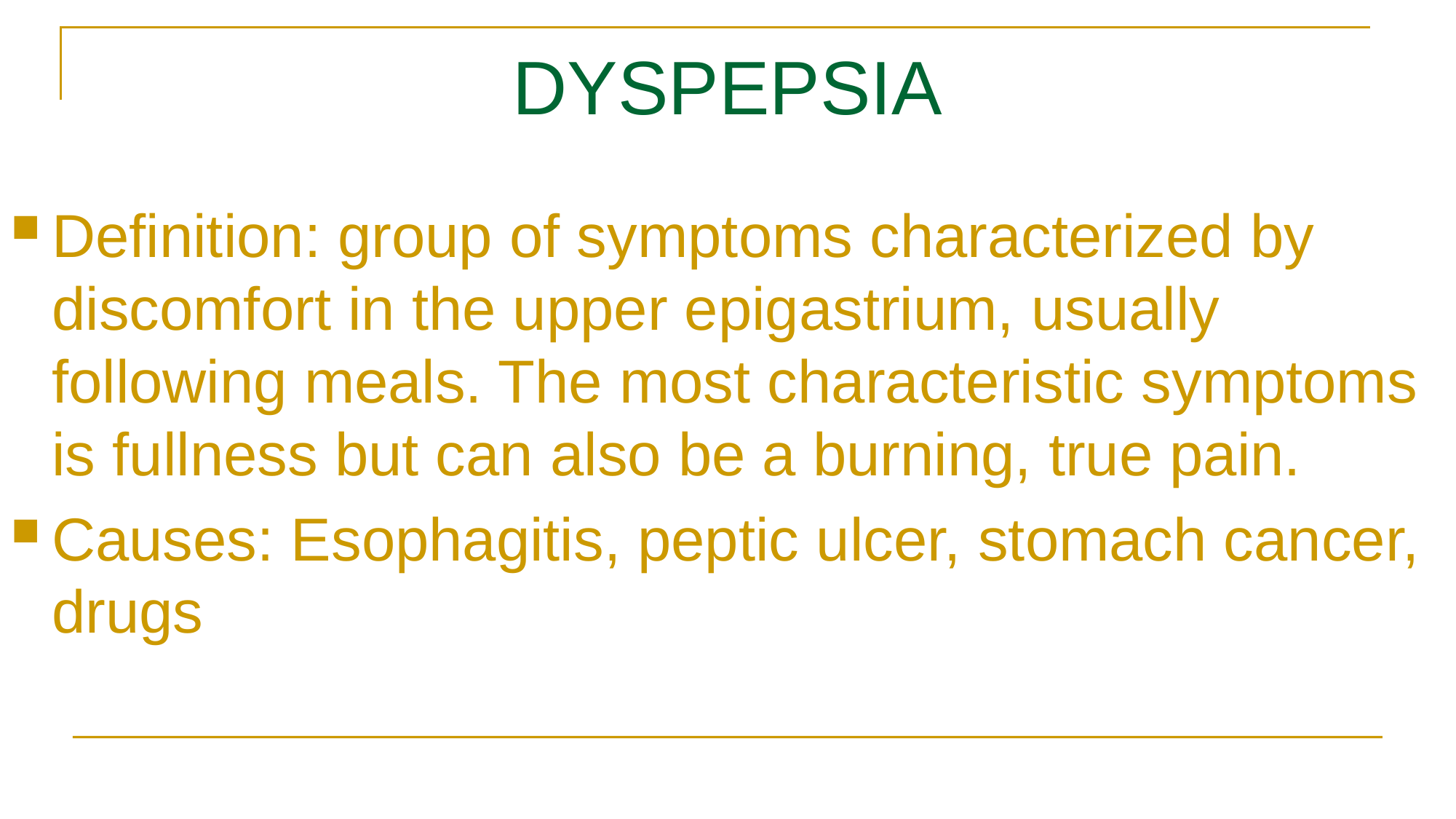

# DYSPEPSIA
Definition: group of symptoms characterized by discomfort in the upper epigastrium, usually following meals. The most characteristic symptoms is fullness but can also be a burning, true pain.
Causes: Esophagitis, peptic ulcer, stomach cancer, drugs